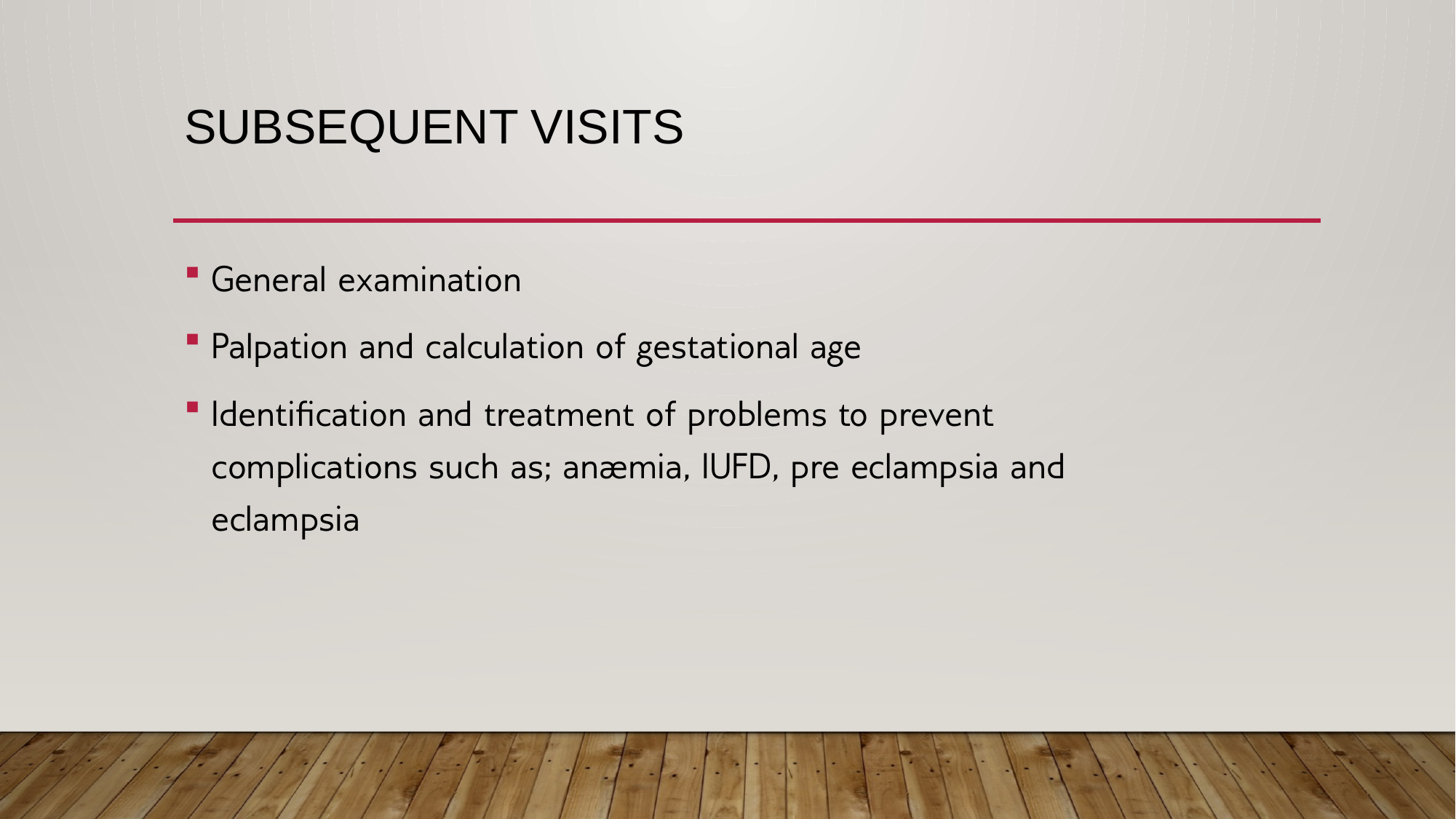

# SUBSEQUENT VISITS
General examination
Palpation and calculation of gestational age
Identification and treatment of problems to prevent complications such as; anaemia, IUFD, pre eclampsia and eclampsia